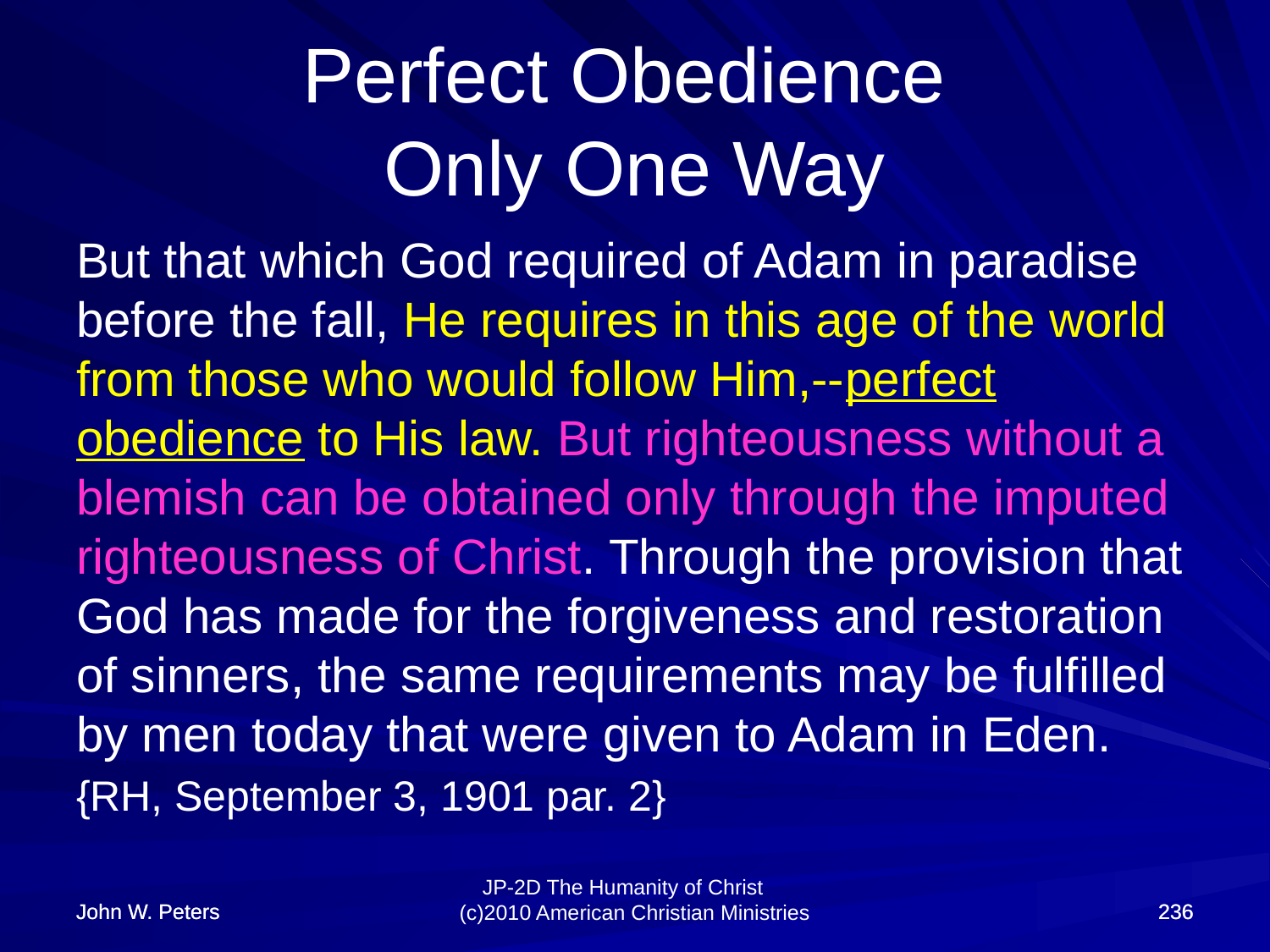

# Perfect Obedience Only One Way
But that which God required of Adam in paradise before the fall, He requires in this age of the world from those who would follow Him,--perfect obedience to His law. But righteousness without a blemish can be obtained only through the imputed righteousness of Christ. Through the provision that God has made for the forgiveness and restoration of sinners, the same requirements may be fulfilled by men today that were given to Adam in Eden.  {RH, September 3, 1901 par. 2}

John W. Peters
John W. Peters
236
236
JP-2D The Humanity of Christ     (c)2010 American Christian Ministries